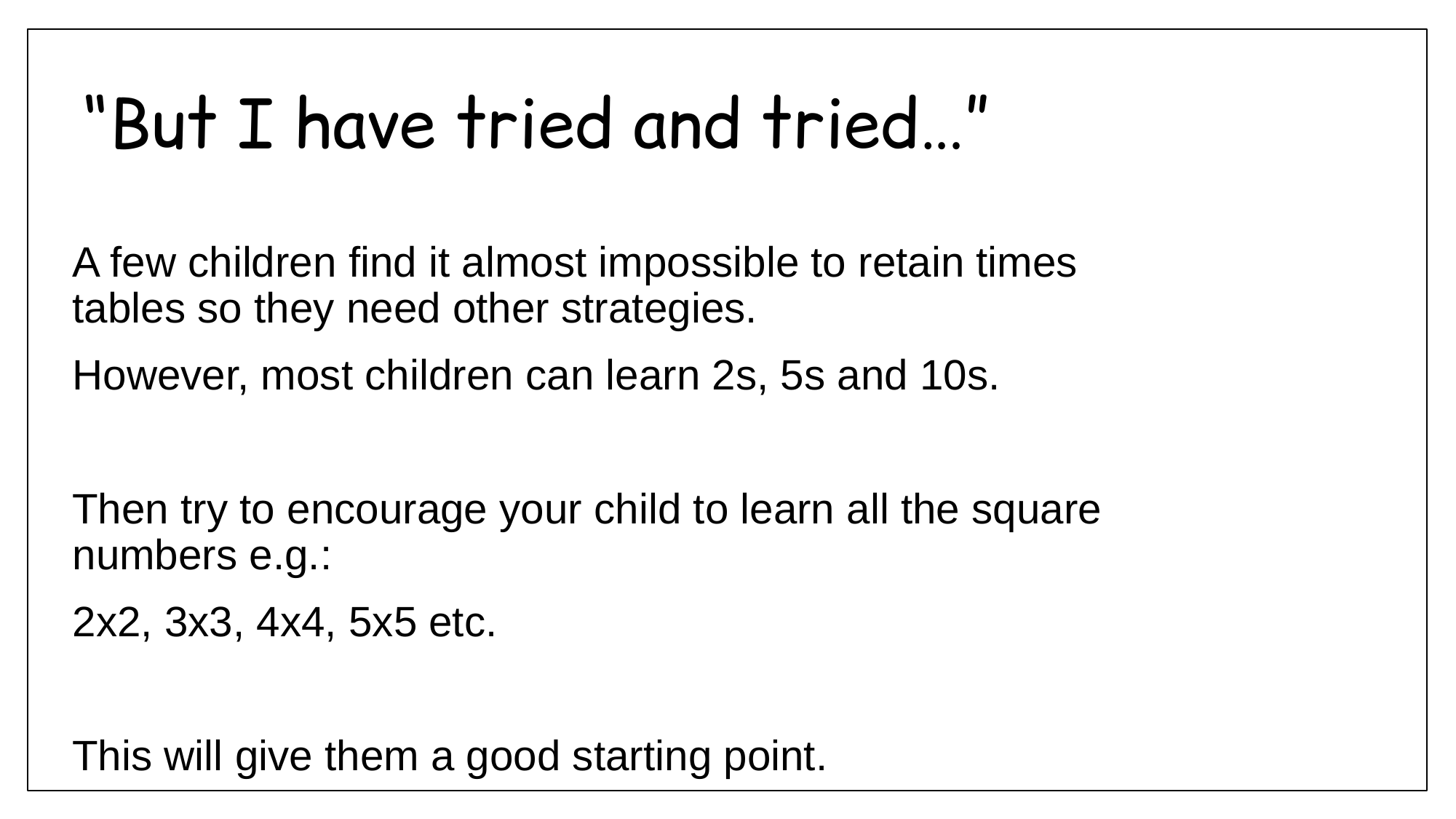

# “But I have tried and tried…”
A few children find it almost impossible to retain times tables so they need other strategies.
However, most children can learn 2s, 5s and 10s.

Then try to encourage your child to learn all the square numbers e.g.:
2x2, 3x3, 4x4, 5x5 etc.

This will give them a good starting point.